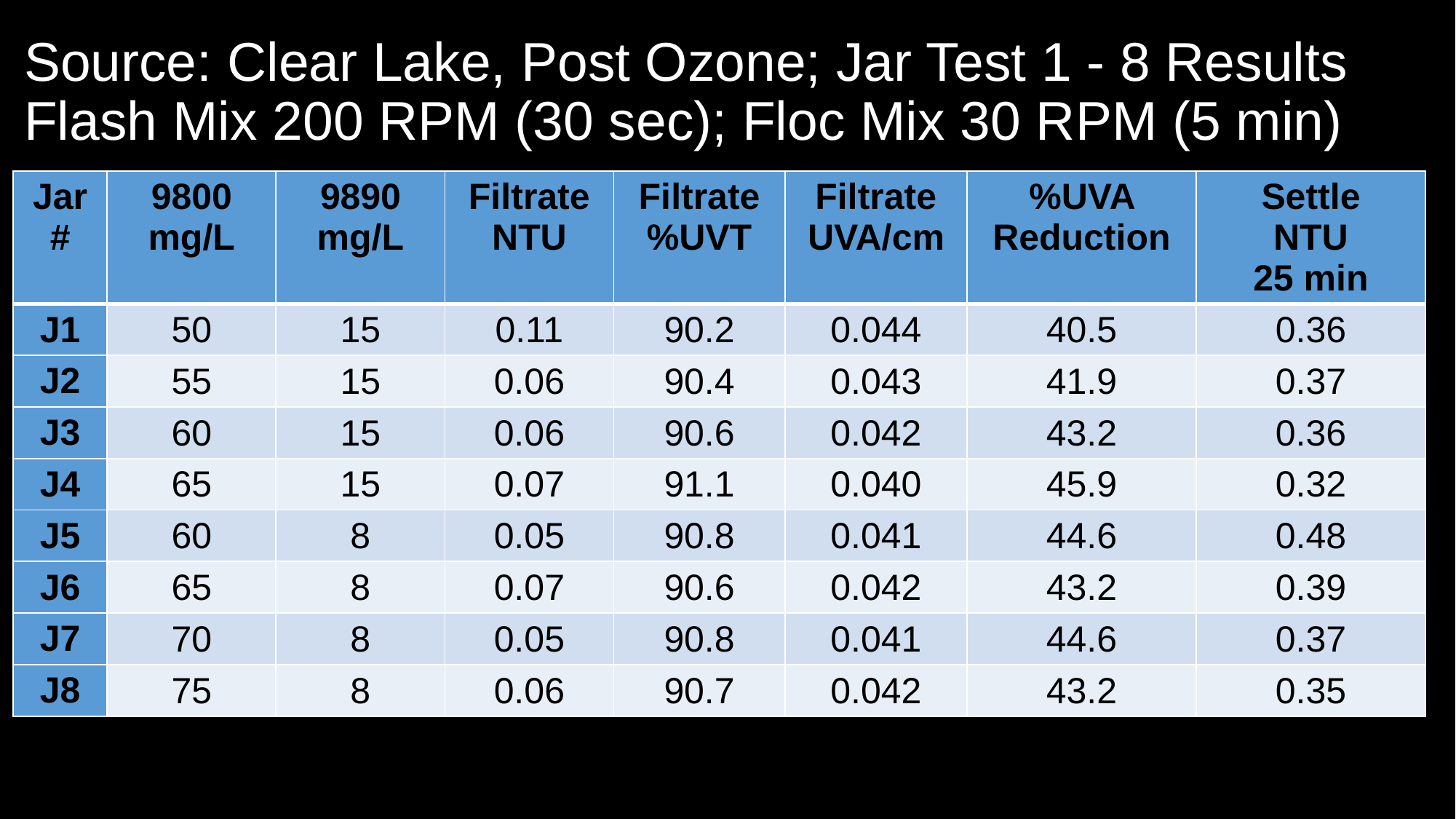

# Source: Clear Lake, Post Ozone; Jar Test 1 - 8 Results Flash Mix 200 RPM (30 sec); Floc Mix 30 RPM (5 min)
| Jar# | 9800 mg/L | 9890 mg/L | Filtrate NTU | Filtrate %UVT | Filtrate UVA/cm | %UVA Reduction | Settle NTU 25 min |
| --- | --- | --- | --- | --- | --- | --- | --- |
| J1 | 50 | 15 | 0.11 | 90.2 | 0.044 | 40.5 | 0.36 |
| J2 | 55 | 15 | 0.06 | 90.4 | 0.043 | 41.9 | 0.37 |
| J3 | 60 | 15 | 0.06 | 90.6 | 0.042 | 43.2 | 0.36 |
| J4 | 65 | 15 | 0.07 | 91.1 | 0.040 | 45.9 | 0.32 |
| J5 | 60 | 8 | 0.05 | 90.8 | 0.041 | 44.6 | 0.48 |
| J6 | 65 | 8 | 0.07 | 90.6 | 0.042 | 43.2 | 0.39 |
| J7 | 70 | 8 | 0.05 | 90.8 | 0.041 | 44.6 | 0.37 |
| J8 | 75 | 8 | 0.06 | 90.7 | 0.042 | 43.2 | 0.35 |